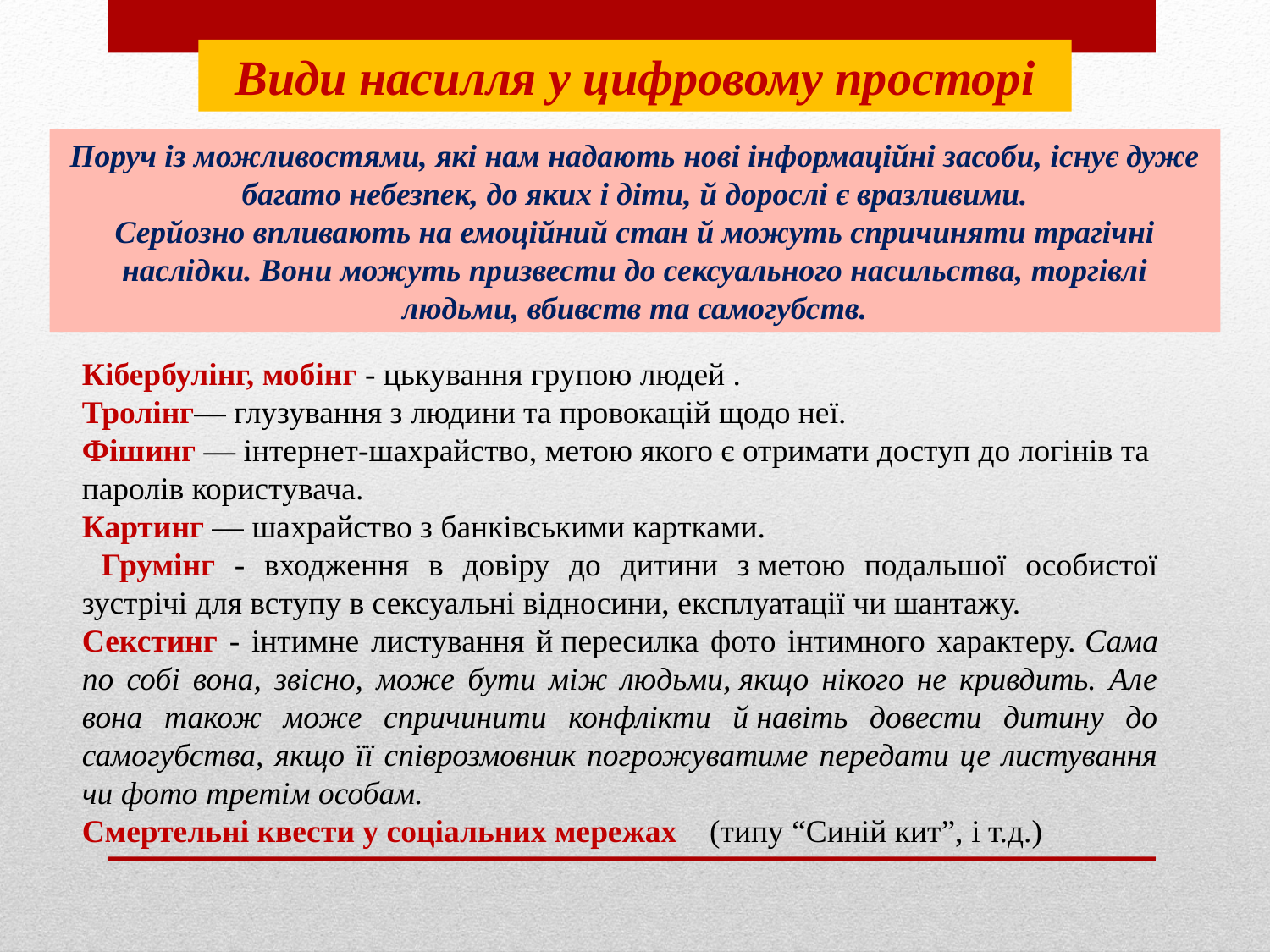

#
Види насилля у цифровому просторі
Поруч із можливостями, які нам надають нові інформаційні засоби, існує дуже багато небезпек, до яких і діти, й дорослі є вразливими.
Серйозно впливають на емоційний стан й можуть спричиняти трагічні наслідки. Вони можуть призвести до сексуального насильства, торгівлі людьми, вбивств та самогубств.
Кібербулінг, мобінг - цькування групою людей .
Тролінг— глузування з людини та провокацій щодо неї.
Фішинг — інтернет-шахрайство, метою якого є отримати доступ до логінів та паролів користувача.
Картинг — шахрайство з банківськими картками.
 Грумінг - входження в довіру до дитини з метою подальшої особистої зустрічі для вступу в сексуальні відносини, експлуатації чи шантажу.
Секстинг - інтимне листування й пересилка фото інтимного характеру. Сама по собі вона, звісно, може бути між людьми, якщо нікого не кривдить. Але вона також може спричинити конфлікти й навіть довести дитину до самогубства, якщо її співрозмовник погрожуватиме передати це листування чи фото третім особам.
Смертельні квести у соціальних мережах    (типу “Синій кит”, і т.д.)